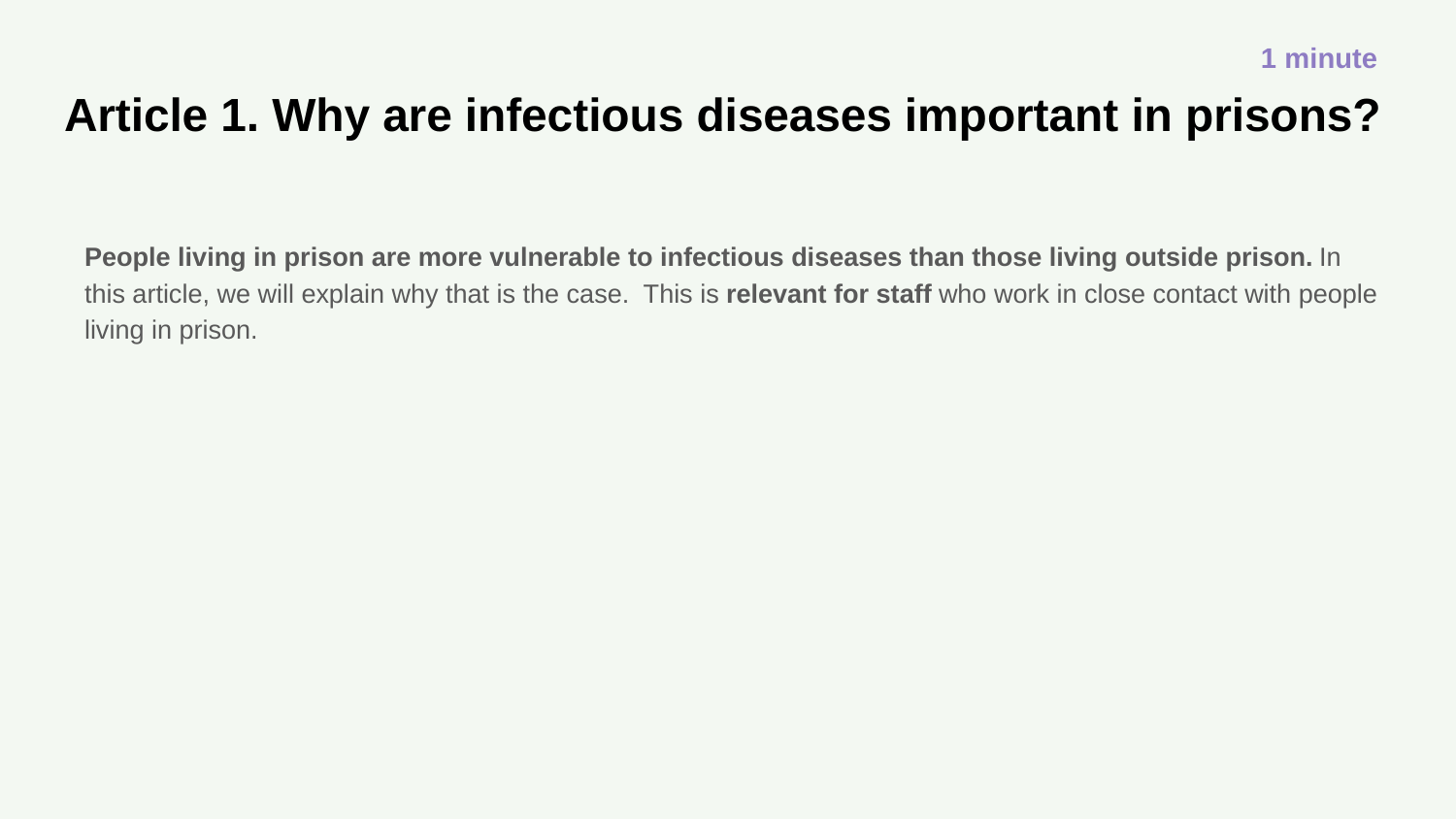

1 minute
# Article 1. Why are infectious diseases important in prisons?
People living in prison are more vulnerable to infectious diseases than those living outside prison. In this article, we will explain why that is the case.  This is relevant for staff who work in close contact with people living in prison.